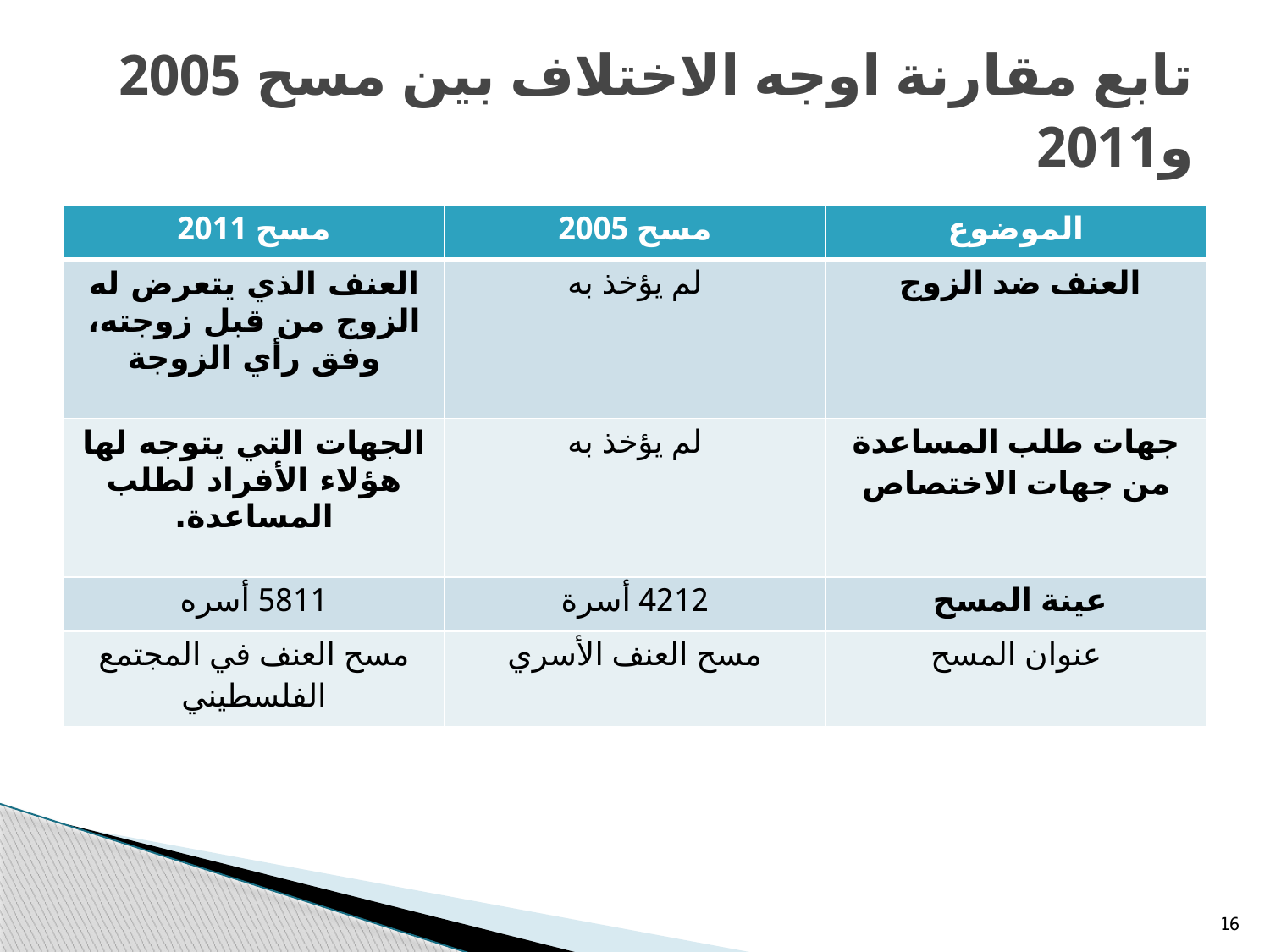

# تابع مقارنة اوجه الاختلاف بين مسح 2005 و2011
| مسح 2011 | مسح 2005 | الموضوع |
| --- | --- | --- |
| العنف الذي يتعرض له الزوج من قبل زوجته، وفق رأي الزوجة | لم يؤخذ به | العنف ضد الزوج |
| الجهات التي يتوجه لها هؤلاء الأفراد لطلب المساعدة. | لم يؤخذ به | جهات طلب المساعدة من جهات الاختصاص |
| 5811 أسره | 4212 أسرة | عينة المسح |
| مسح العنف في المجتمع الفلسطيني | مسح العنف الأسري | عنوان المسح |
16